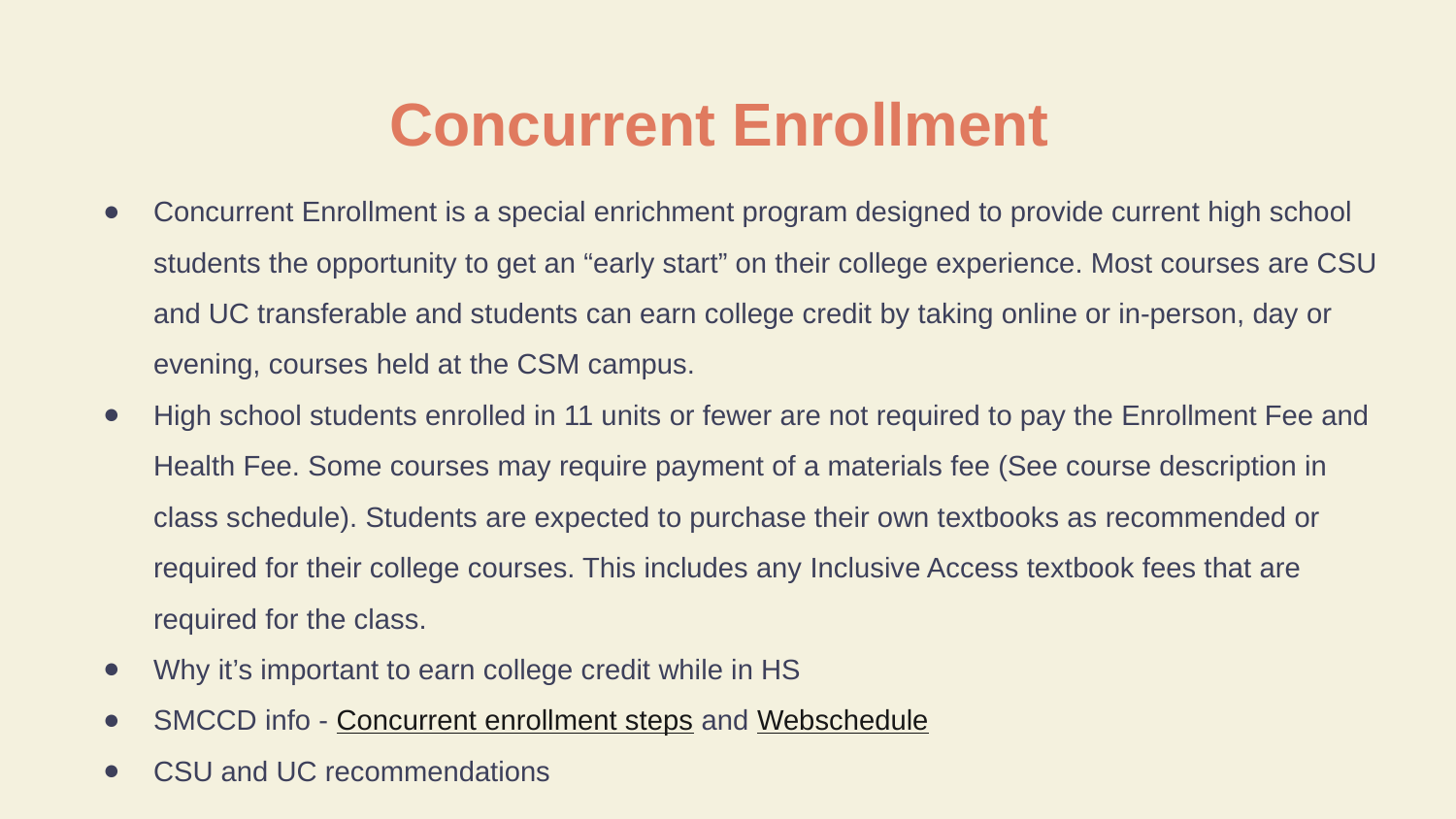

# Concurrent Enrollment
Concurrent Enrollment is a special enrichment program designed to provide current high school students the opportunity to get an “early start” on their college experience. Most courses are CSU and UC transferable and students can earn college credit by taking online or in-person, day or evening, courses held at the CSM campus.
High school students enrolled in 11 units or fewer are not required to pay the Enrollment Fee and Health Fee. Some courses may require payment of a materials fee (See course description in class schedule). Students are expected to purchase their own textbooks as recommended or required for their college courses. This includes any Inclusive Access textbook fees that are required for the class.
Why it’s important to earn college credit while in HS
SMCCD info - Concurrent enrollment steps and Webschedule
CSU and UC recommendations